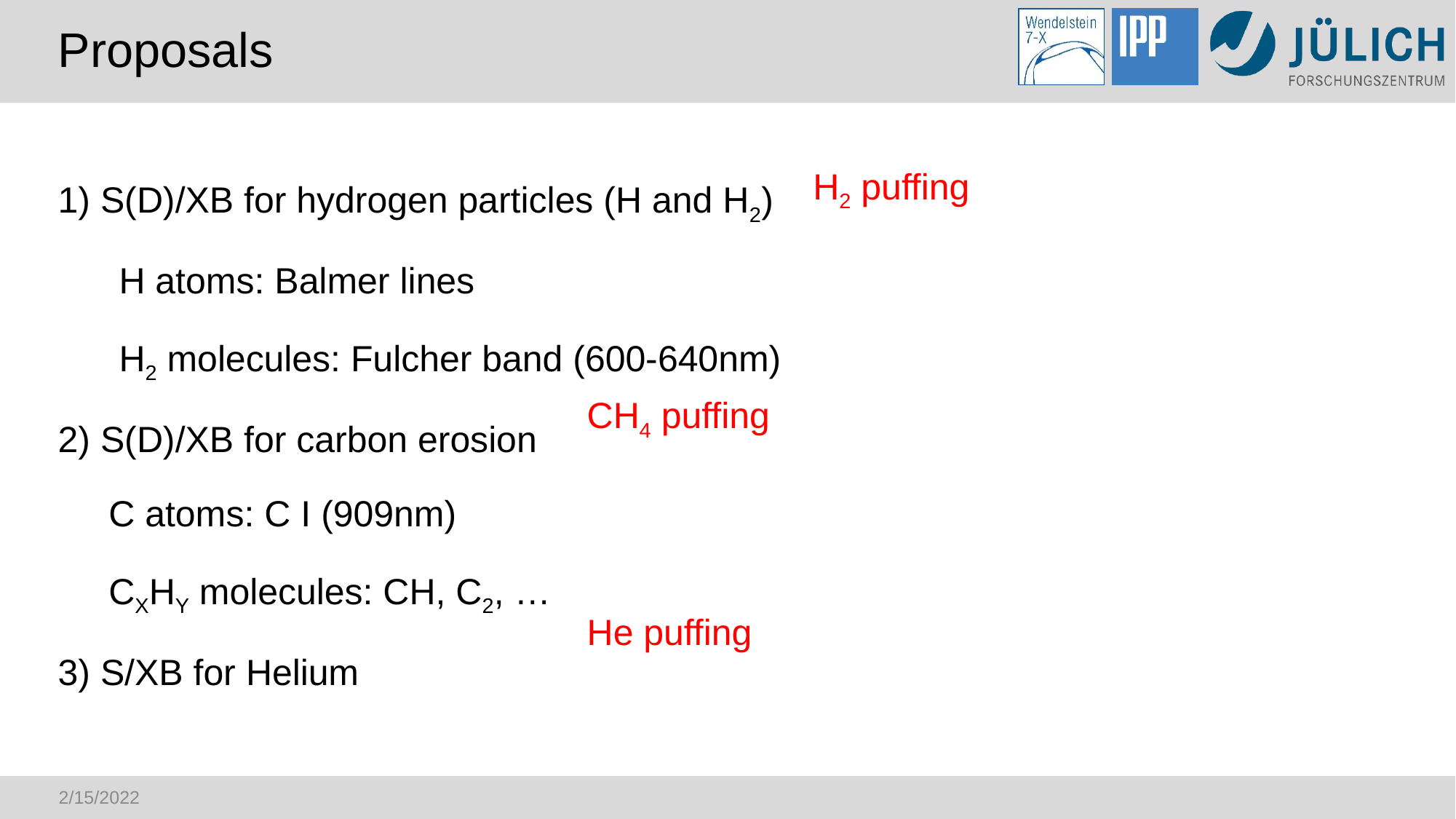

# Proposals
1) S(D)/XB for hydrogen particles (H and H2)
      H atoms: Balmer lines
      H2 molecules: Fulcher band (600-640nm)
2) S(D)/XB for carbon erosion
     C atoms: C I (909nm)
     CXHY molecules: CH, C2, …
3) S/XB for Helium
H2 puffing
CH4 puffing
He puffing
2/15/2022